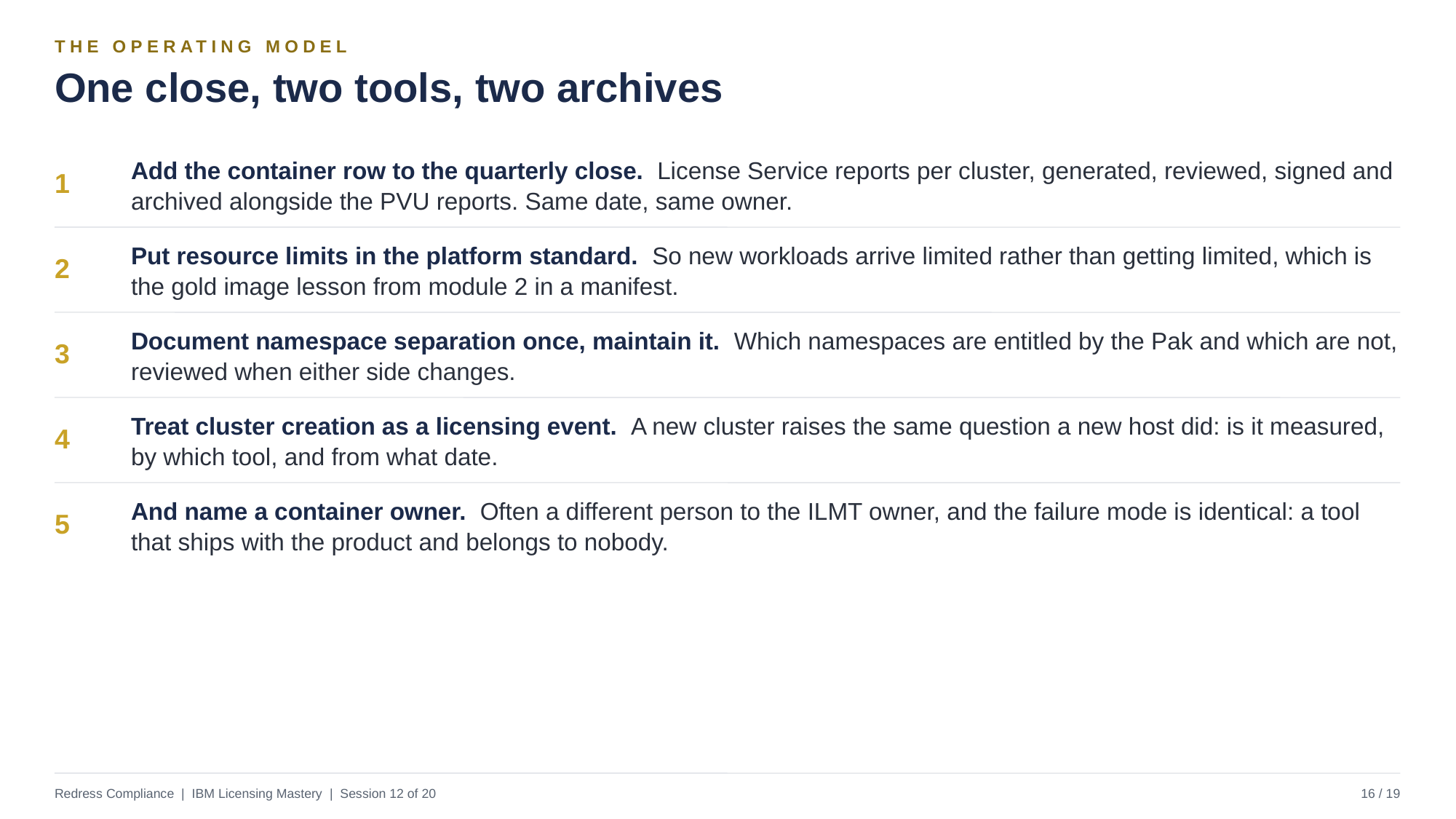

THE OPERATING MODEL
One close, two tools, two archives
Add the container row to the quarterly close.  License Service reports per cluster, generated, reviewed, signed and archived alongside the PVU reports. Same date, same owner.
1

Put resource limits in the platform standard.  So new workloads arrive limited rather than getting limited, which is the gold image lesson from module 2 in a manifest.
2

Document namespace separation once, maintain it.  Which namespaces are entitled by the Pak and which are not, reviewed when either side changes.
3

Treat cluster creation as a licensing event.  A new cluster raises the same question a new host did: is it measured, by which tool, and from what date.
4

And name a container owner.  Often a different person to the ILMT owner, and the failure mode is identical: a tool that ships with the product and belongs to nobody.
5

Redress Compliance  |  IBM Licensing Mastery  |  Session 12 of 20
16 / 19